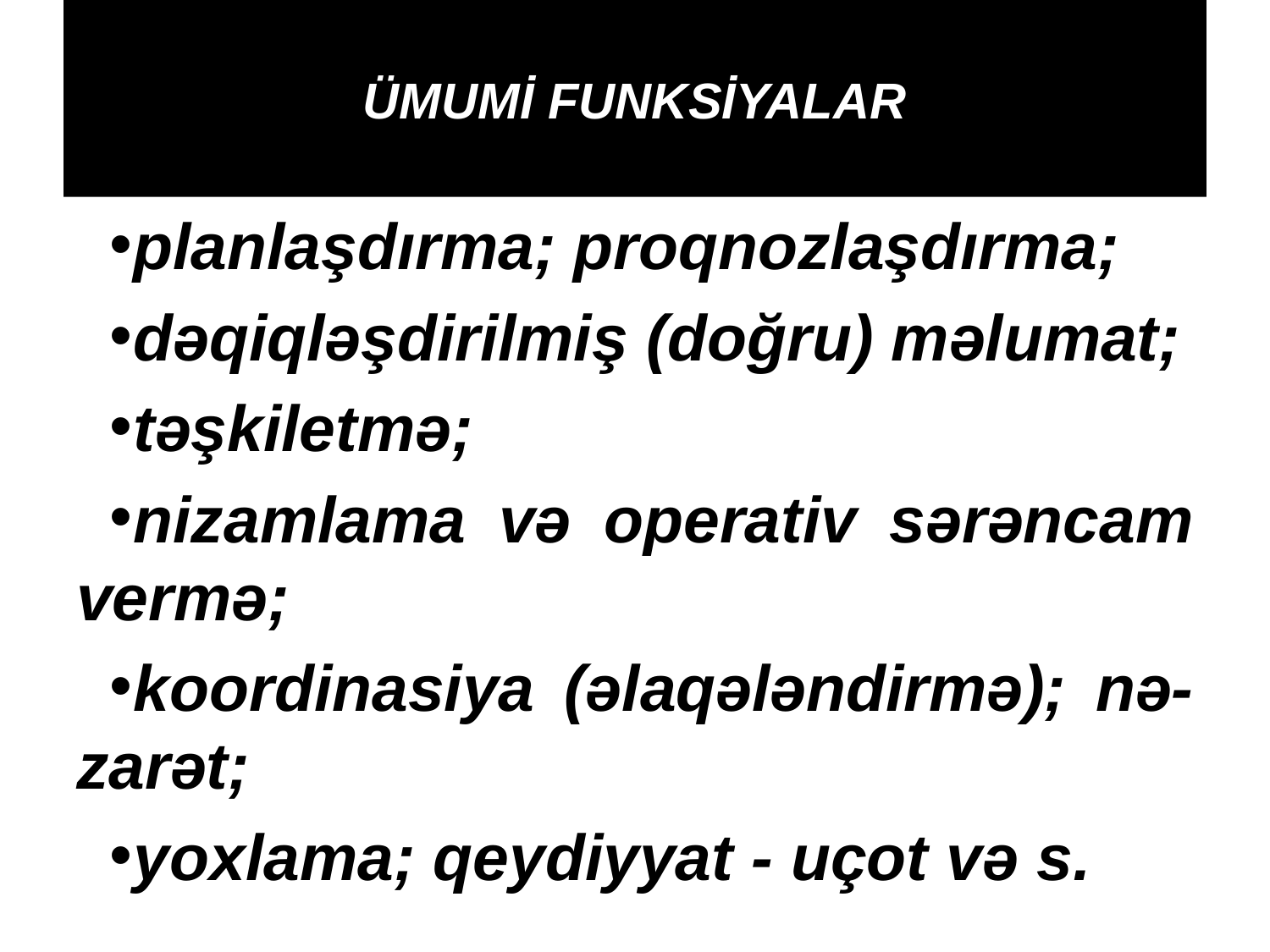

# ÜMUMİ FUNKSİYALAR
planlaşdırma; proqnozlaşdırma;
dəqiqləşdirilmiş (doğru) məlumat;
təşkiletmə;
nizamlama və operativ sərəncam vermə;
koordinasiya (əlaqələndirmə); nə-zarət;
yoxlama; qeydiyyat - uçot və s.